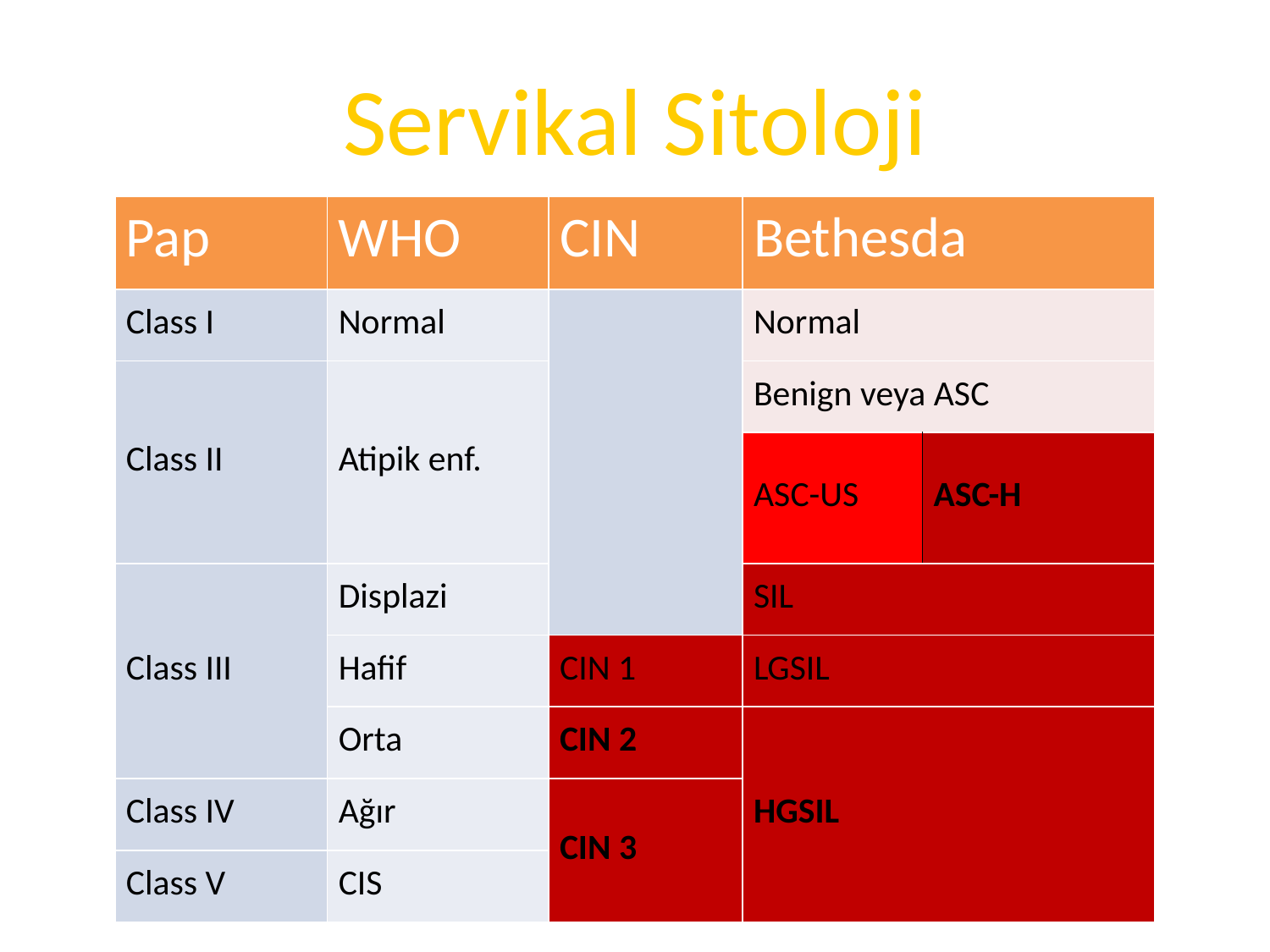

# Servikal Sitoloji
| Pap | WHO | CIN | Bethesda |  |
| --- | --- | --- | --- | --- |
| Class I | Normal |  | Normal |  |
| Class II | Atipik enf. |  | Benign veya ASC |  |
|  |  |  | ASC-US | ASC-H |
| Class III | Displazi |  | SIL |  |
|  | Hafif | CIN 1 | LGSIL |  |
|  | Orta | CIN 2 | HGSIL |  |
| Class IV | Ağır | CIN 3 |  |  |
| Class V | CIS |  |  |  |